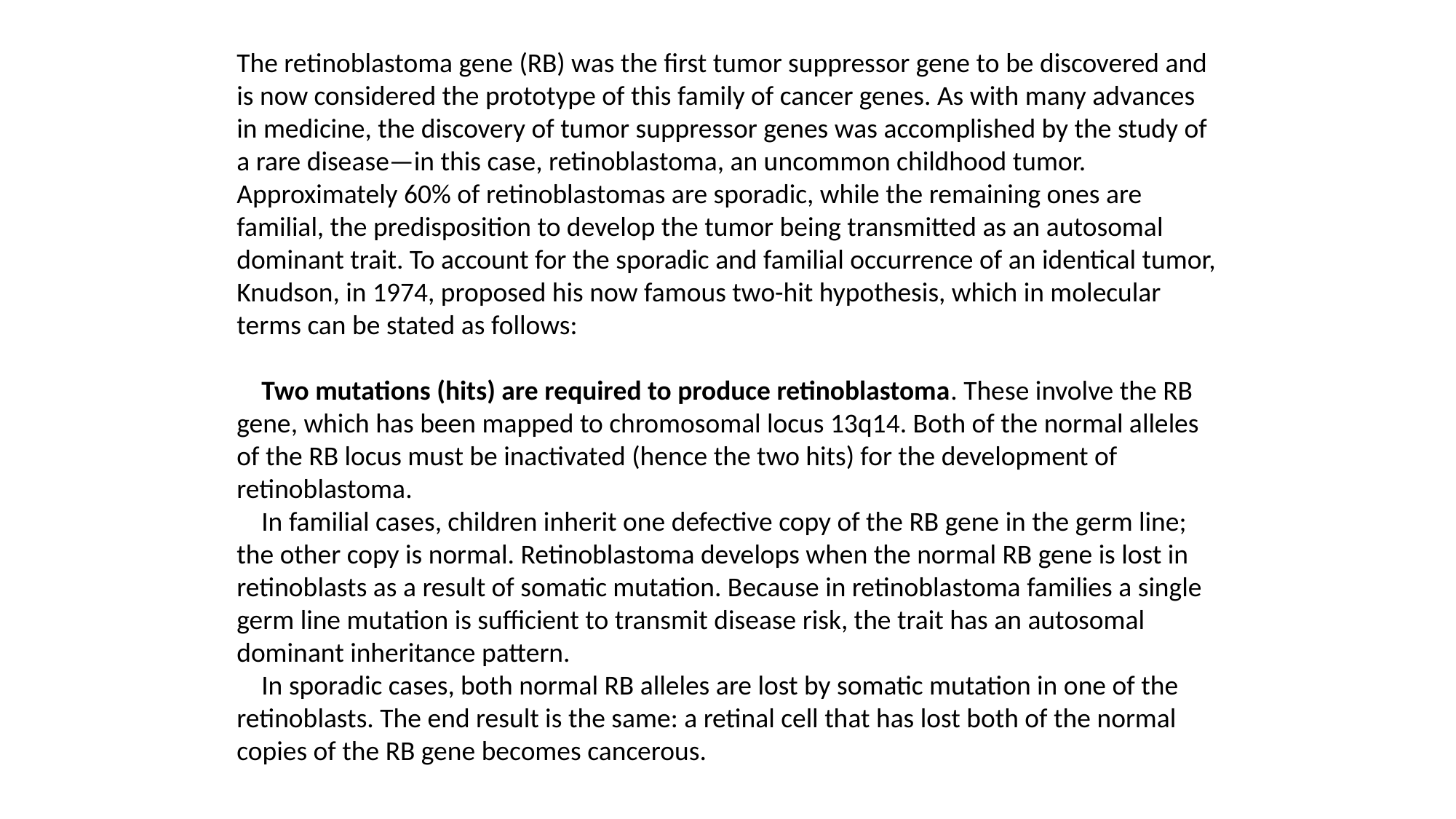

The retinoblastoma gene (RB) was the first tumor suppressor gene to be discovered and is now considered the prototype of this family of cancer genes. As with many advances in medicine, the discovery of tumor suppressor genes was accomplished by the study of a rare disease—in this case, retinoblastoma, an uncommon childhood tumor. Approximately 60% of retinoblastomas are sporadic, while the remaining ones are familial, the predisposition to develop the tumor being transmitted as an autosomal dominant trait. To account for the sporadic and familial occurrence of an identical tumor, Knudson, in 1974, proposed his now famous two-hit hypothesis, which in molecular terms can be stated as follows:

    Two mutations (hits) are required to produce retinoblastoma. These involve the RB gene, which has been mapped to chromosomal locus 13q14. Both of the normal alleles of the RB locus must be inactivated (hence the two hits) for the development of retinoblastoma.
    In familial cases, children inherit one defective copy of the RB gene in the germ line; the other copy is normal. Retinoblastoma develops when the normal RB gene is lost in retinoblasts as a result of somatic mutation. Because in retinoblastoma families a single germ line mutation is sufficient to transmit disease risk, the trait has an autosomal dominant inheritance pattern.
    In sporadic cases, both normal RB alleles are lost by somatic mutation in one of the retinoblasts. The end result is the same: a retinal cell that has lost both of the normal copies of the RB gene becomes cancerous.